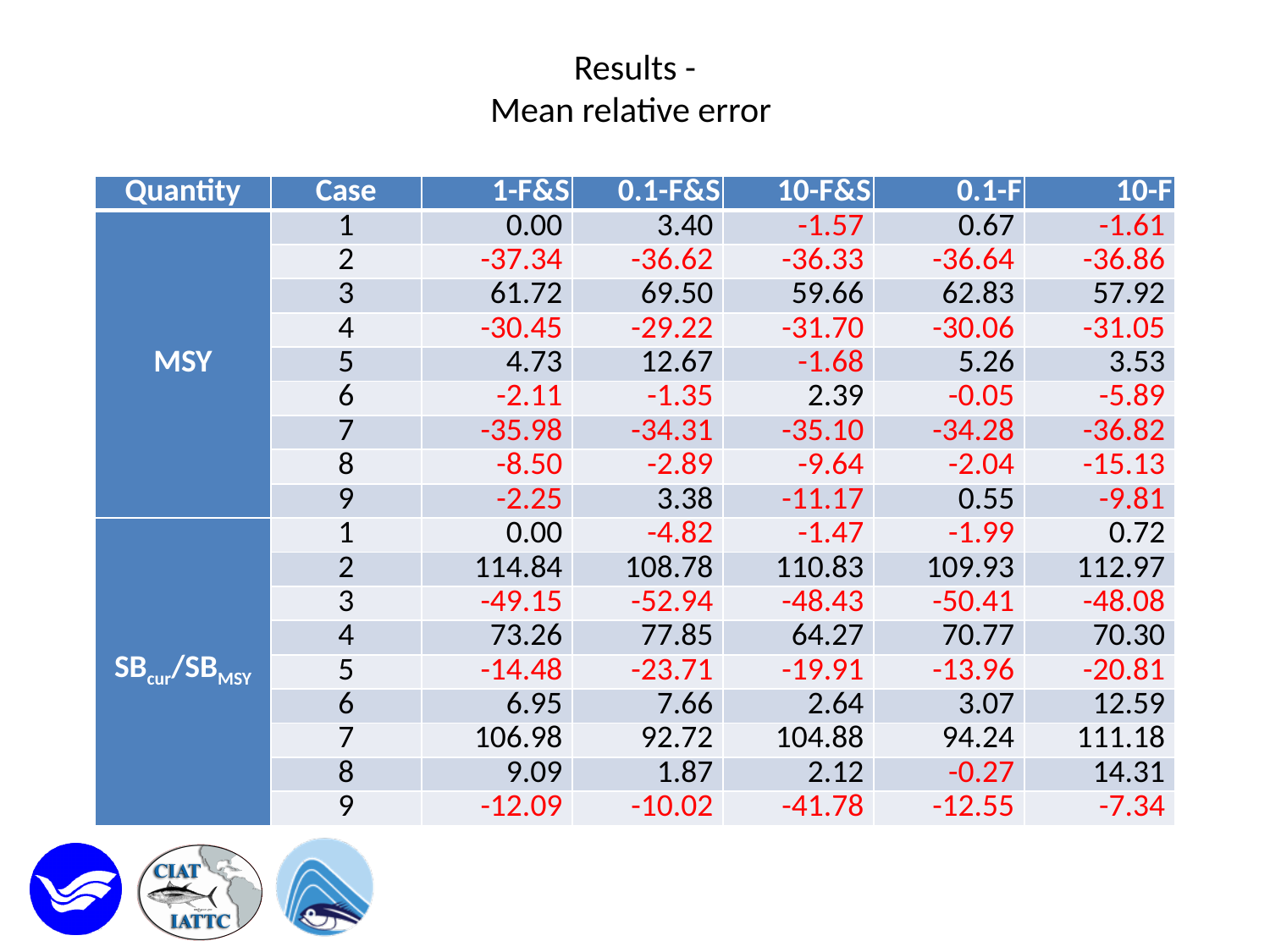

# Results - Mean relative error
| Quantity | Case | 1-F&S | 0.1-F&S | 10-F&S | 0.1-F | 10-F |
| --- | --- | --- | --- | --- | --- | --- |
| MSY | 1 | 0.00 | 3.40 | -1.57 | 0.67 | -1.61 |
|  | 2 | -37.34 | -36.62 | -36.33 | -36.64 | -36.86 |
|  | 3 | 61.72 | 69.50 | 59.66 | 62.83 | 57.92 |
|  | 4 | -30.45 | -29.22 | -31.70 | -30.06 | -31.05 |
|  | 5 | 4.73 | 12.67 | -1.68 | 5.26 | 3.53 |
|  | 6 | -2.11 | -1.35 | 2.39 | -0.05 | -5.89 |
|  | 7 | -35.98 | -34.31 | -35.10 | -34.28 | -36.82 |
|  | 8 | -8.50 | -2.89 | -9.64 | -2.04 | -15.13 |
|  | 9 | -2.25 | 3.38 | -11.17 | 0.55 | -9.81 |
| SBcur/SBMSY | 1 | 0.00 | -4.82 | -1.47 | -1.99 | 0.72 |
|  | 2 | 114.84 | 108.78 | 110.83 | 109.93 | 112.97 |
|  | 3 | -49.15 | -52.94 | -48.43 | -50.41 | -48.08 |
|  | 4 | 73.26 | 77.85 | 64.27 | 70.77 | 70.30 |
|  | 5 | -14.48 | -23.71 | -19.91 | -13.96 | -20.81 |
|  | 6 | 6.95 | 7.66 | 2.64 | 3.07 | 12.59 |
|  | 7 | 106.98 | 92.72 | 104.88 | 94.24 | 111.18 |
|  | 8 | 9.09 | 1.87 | 2.12 | -0.27 | 14.31 |
|  | 9 | -12.09 | -10.02 | -41.78 | -12.55 | -7.34 |